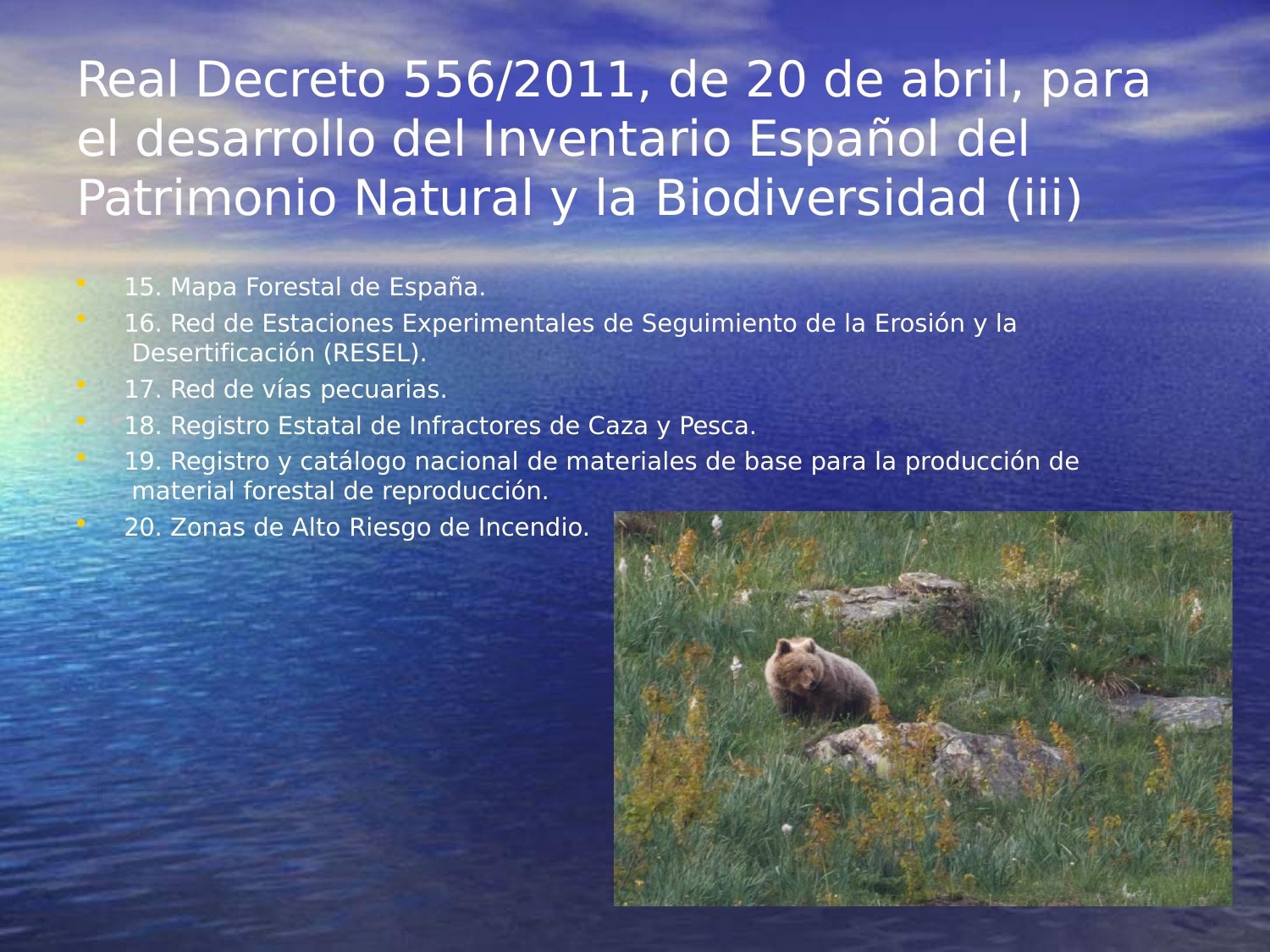

# Real Decreto 556/2011, de 20 de abril, para  el desarrollo del Inventario Español del  Patrimonio Natural y la Biodiversidad (iii)
15. Mapa Forestal de España.
16. Red de Estaciones Experimentales de Seguimiento de la Erosión y la  Desertificación (RESEL).
17. Red de vías pecuarias.
18. Registro Estatal de Infractores de Caza y Pesca.
19. Registro y catálogo nacional de materiales de base para la producción de  material forestal de reproducción.
20. Zonas de Alto Riesgo de Incendio.